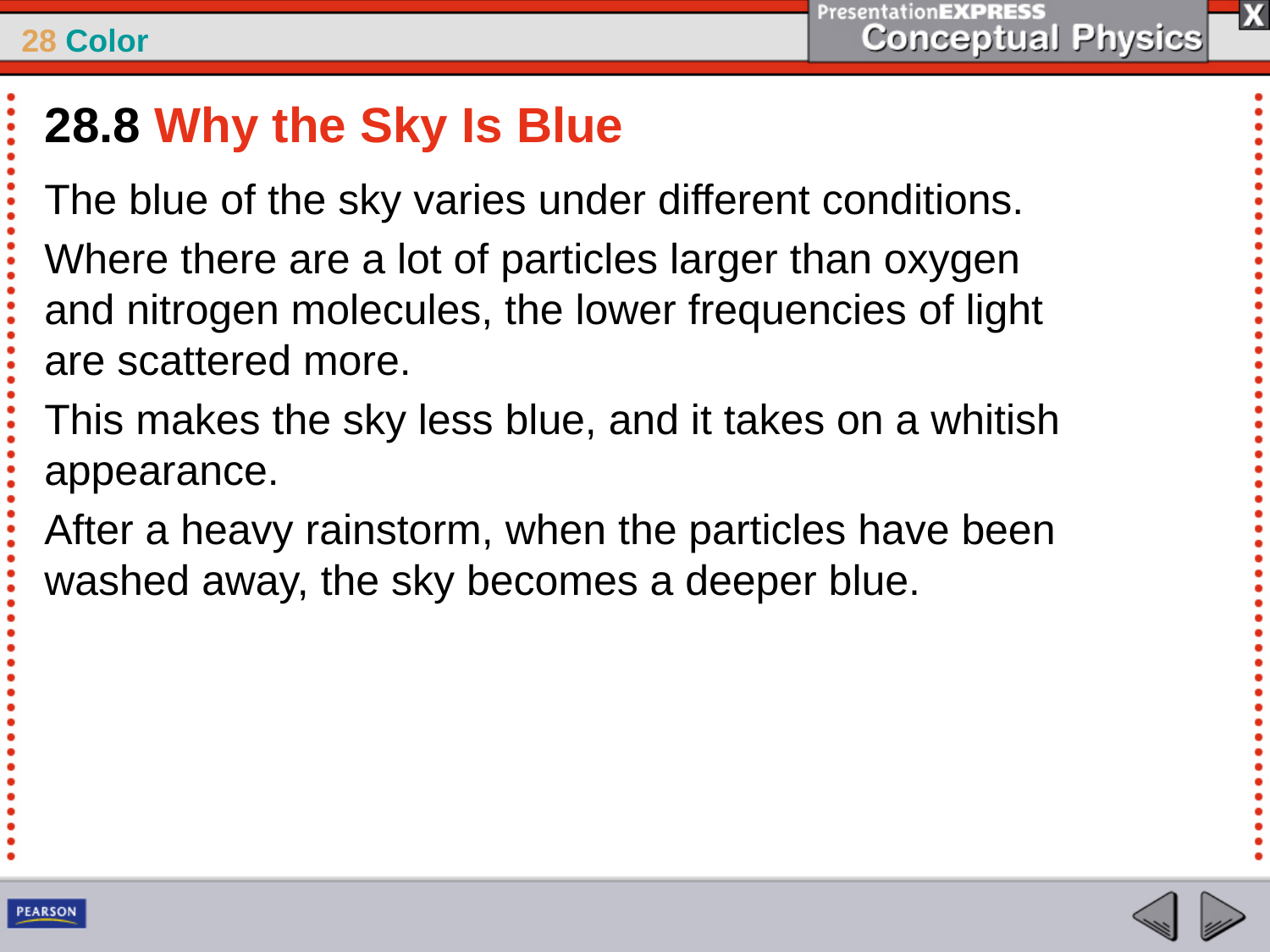

28.8 Why the Sky Is Blue
The blue of the sky varies under different conditions.
Where there are a lot of particles larger than oxygen and nitrogen molecules, the lower frequencies of light are scattered more.
This makes the sky less blue, and it takes on a whitish appearance.
After a heavy rainstorm, when the particles have been washed away, the sky becomes a deeper blue.